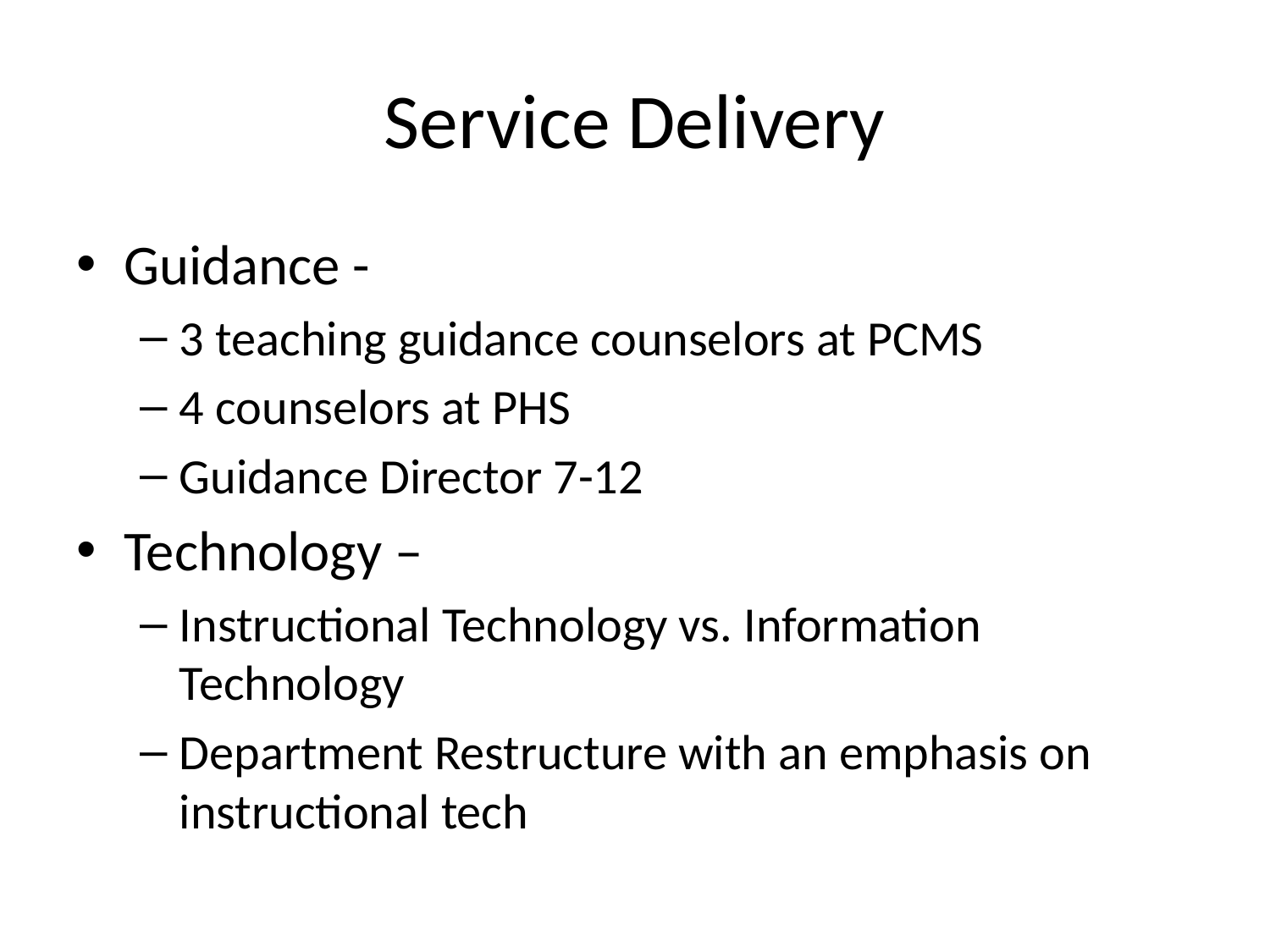

# Service Delivery
Guidance -
3 teaching guidance counselors at PCMS
4 counselors at PHS
Guidance Director 7-12
Technology –
Instructional Technology vs. Information Technology
Department Restructure with an emphasis on instructional tech